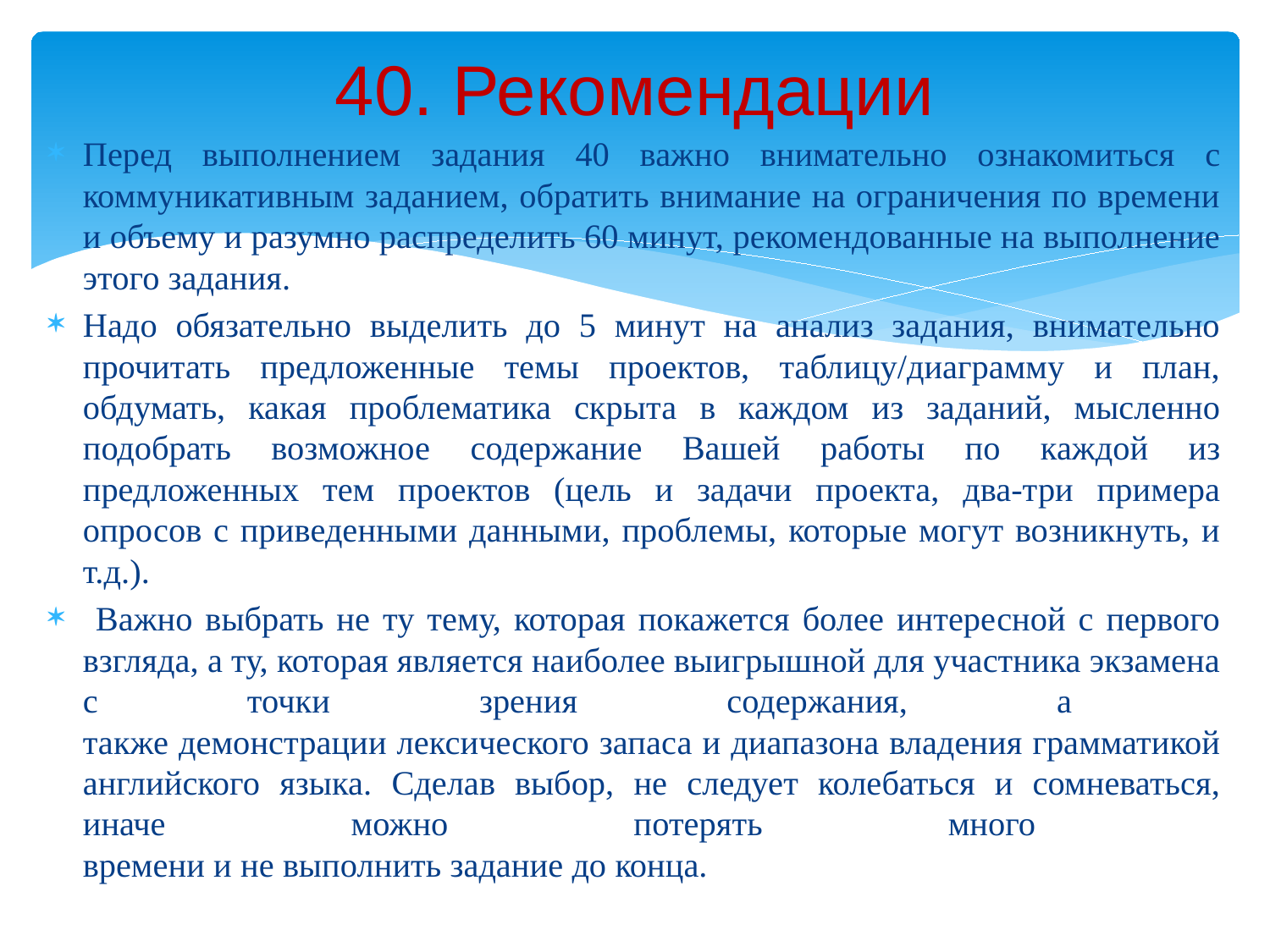

# 40. Рекомендации
Перед выполнением задания 40 важно внимательно ознакомиться с коммуникативным заданием, обратить внимание на ограничения по времени и объему и разумно распределить 60 минут, рекомендованные на выполнение этого задания.
Надо обязательно выделить до 5 минут на анализ задания, внимательно прочитать предложенные темы проектов, таблицу/диаграмму и план, обдумать, какая проблематика скрыта в каждом из заданий, мысленно подобрать возможное содержание Вашей работы по каждой из предложенных тем проектов (цель и задачи проекта, два-три примера опросов с приведенными данными, проблемы, которые могут возникнуть, и т.д.).
 Важно выбрать не ту тему, которая покажется более интересной с первого взгляда, а ту, которая является наиболее выигрышной для участника экзамена с точки зрения содержания, а
также демонстрации лексического запаса и диапазона владения грамматикой английского языка. Сделав выбор, не следует колебаться и сомневаться, иначе можно потерять много
времени и не выполнить задание до конца.